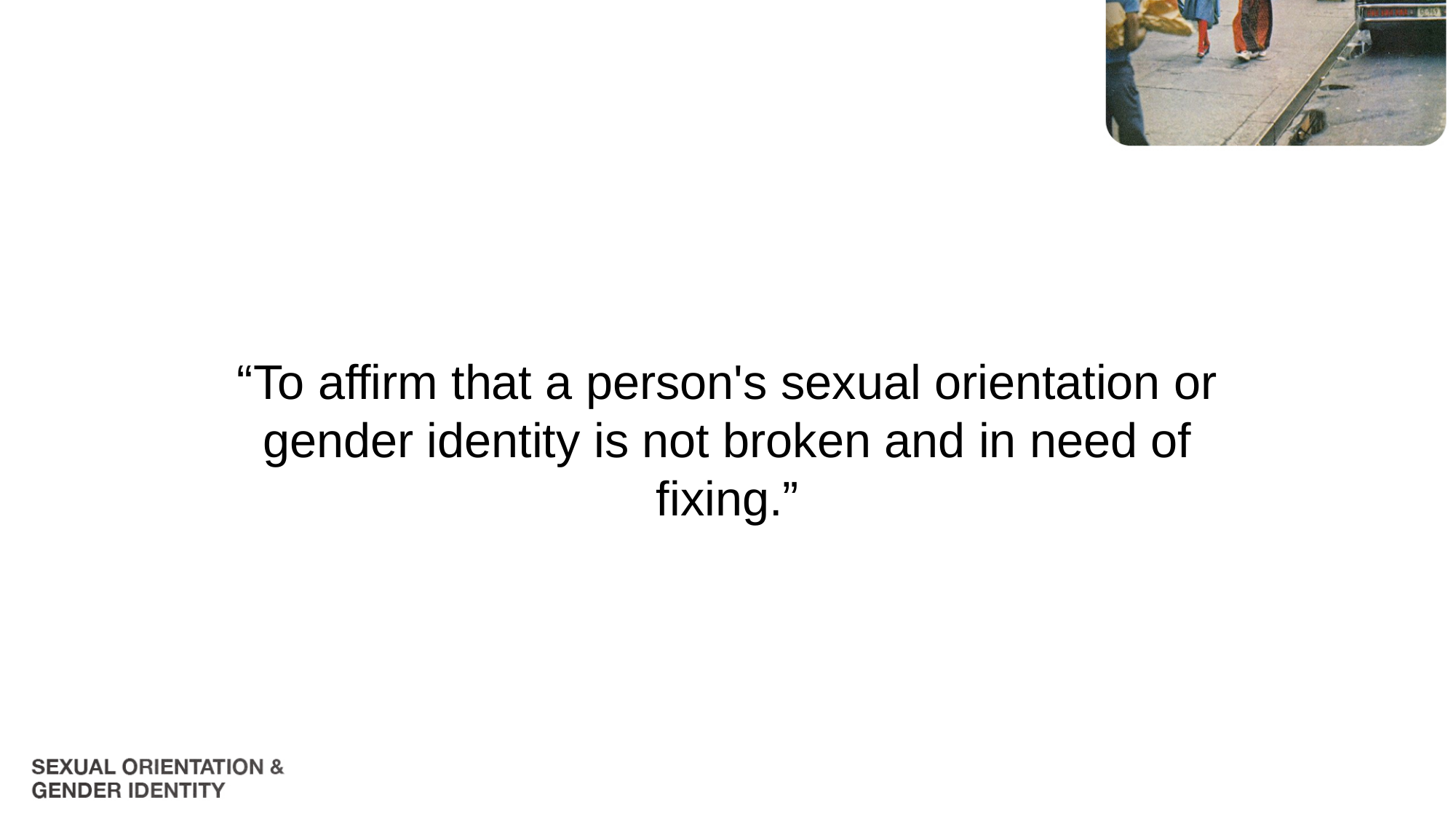

“To affirm that a person's sexual orientation or gender identity is not broken and in need of fixing.”